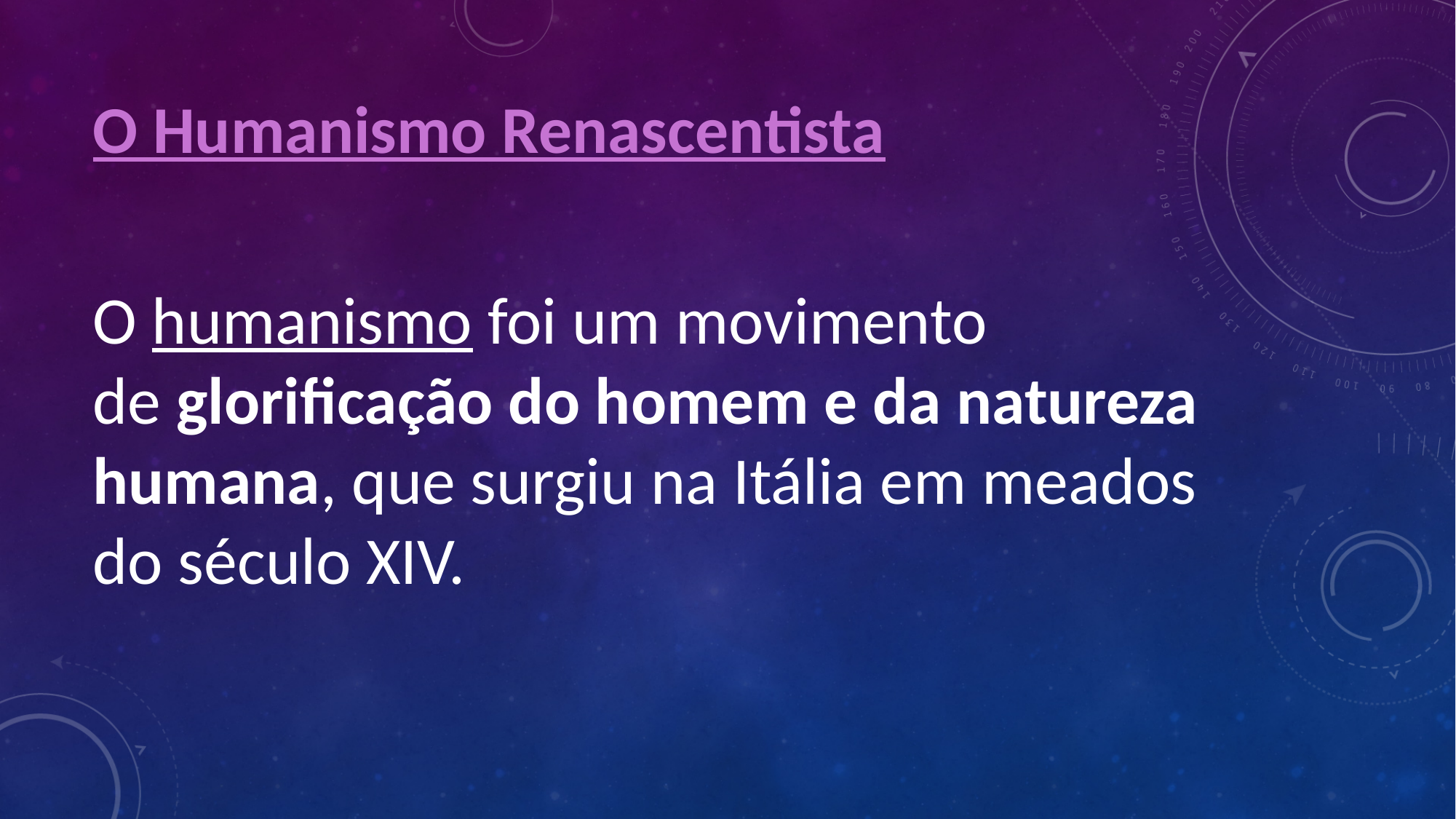

O Humanismo Renascentista

O humanismo foi um movimento de glorificação do homem e da natureza humana, que surgiu na Itália em meados do século XIV.